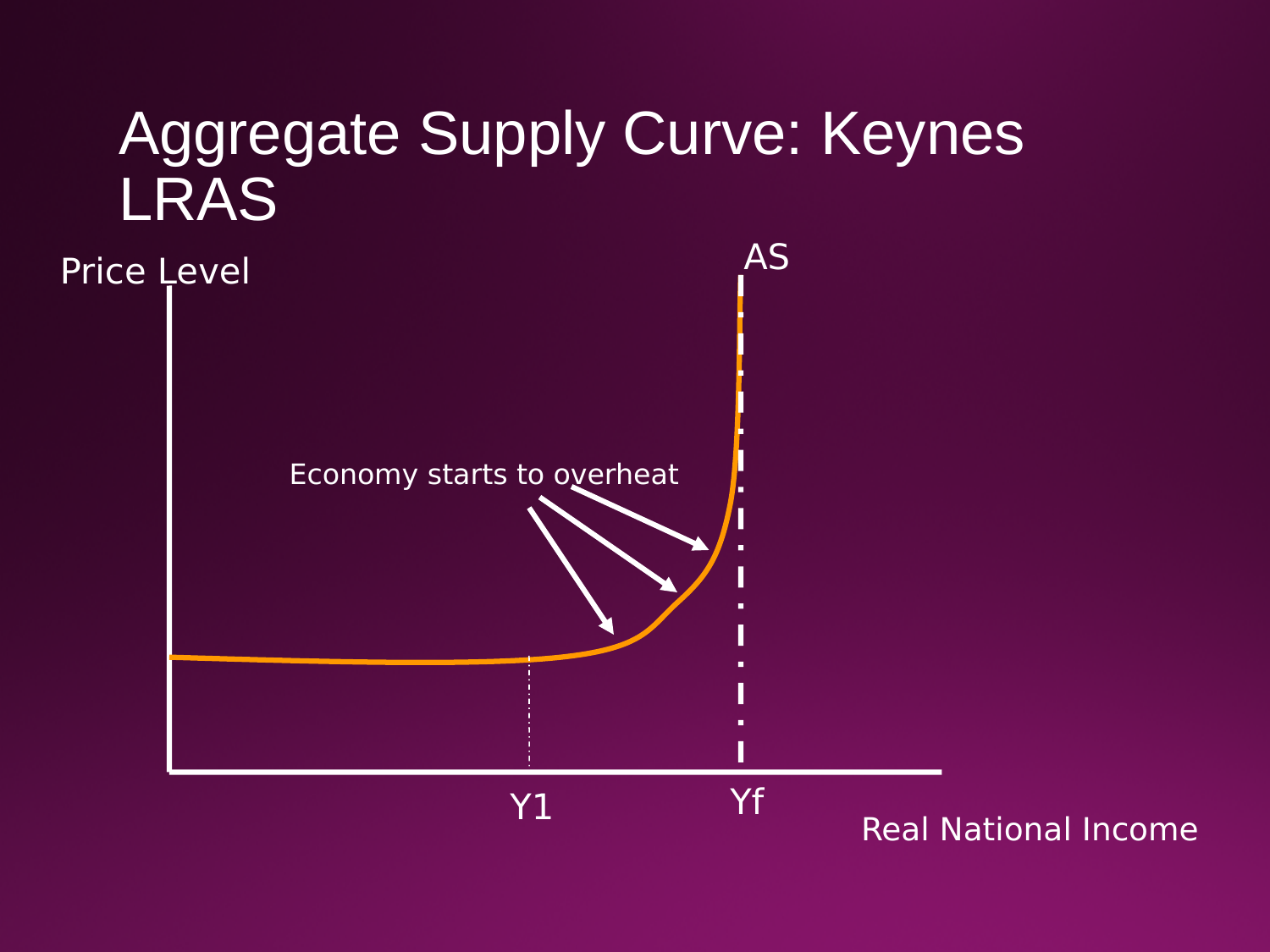

# Aggregate Supply Curve: Keynes LRAS
AS
Price Level

Economy starts to overheat

Yf
Y1
Real National Income